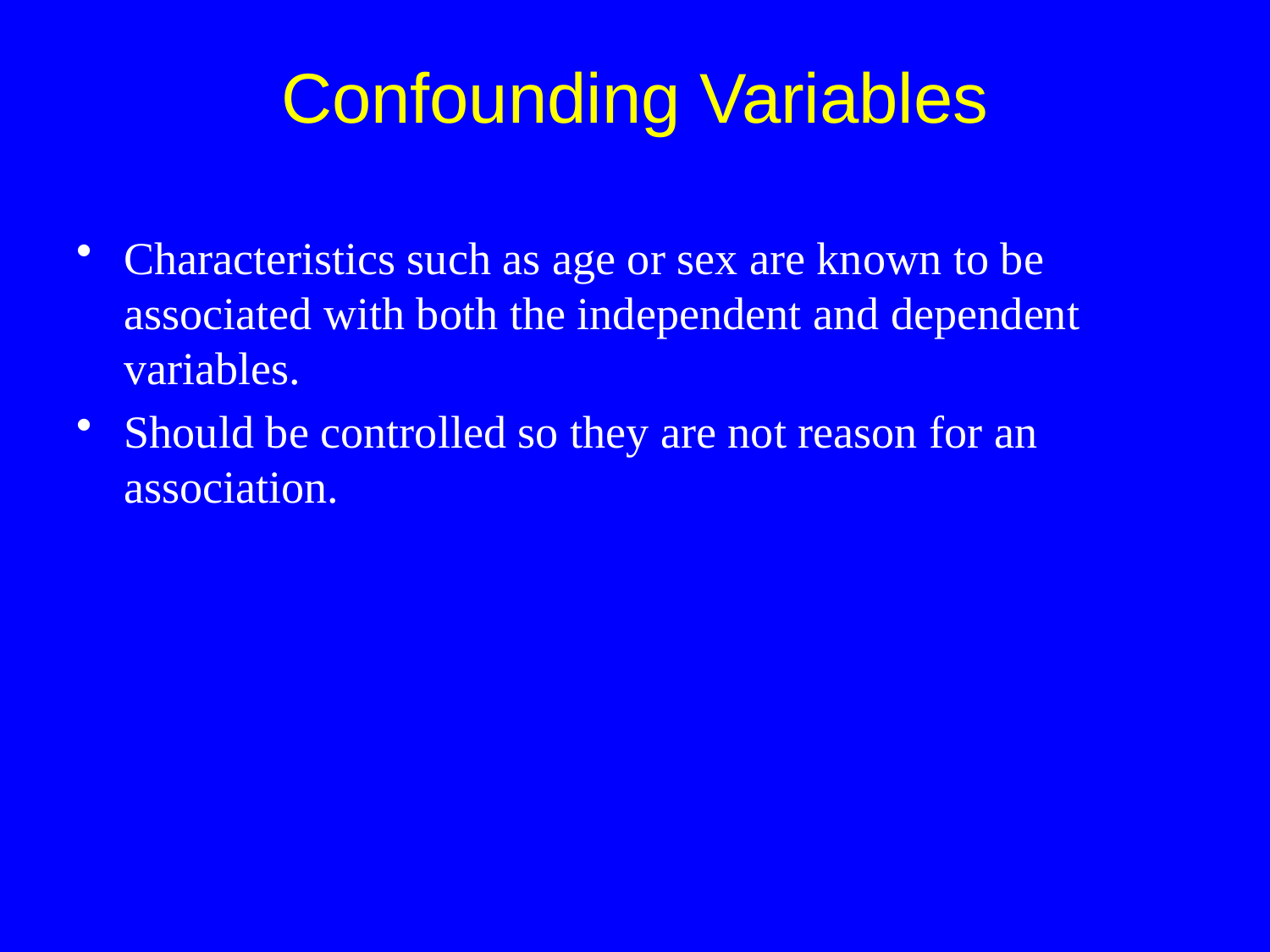

Confounding Variables
Characteristics such as age or sex are known to be associated with both the independent and dependent variables.
Should be controlled so they are not reason for an association.